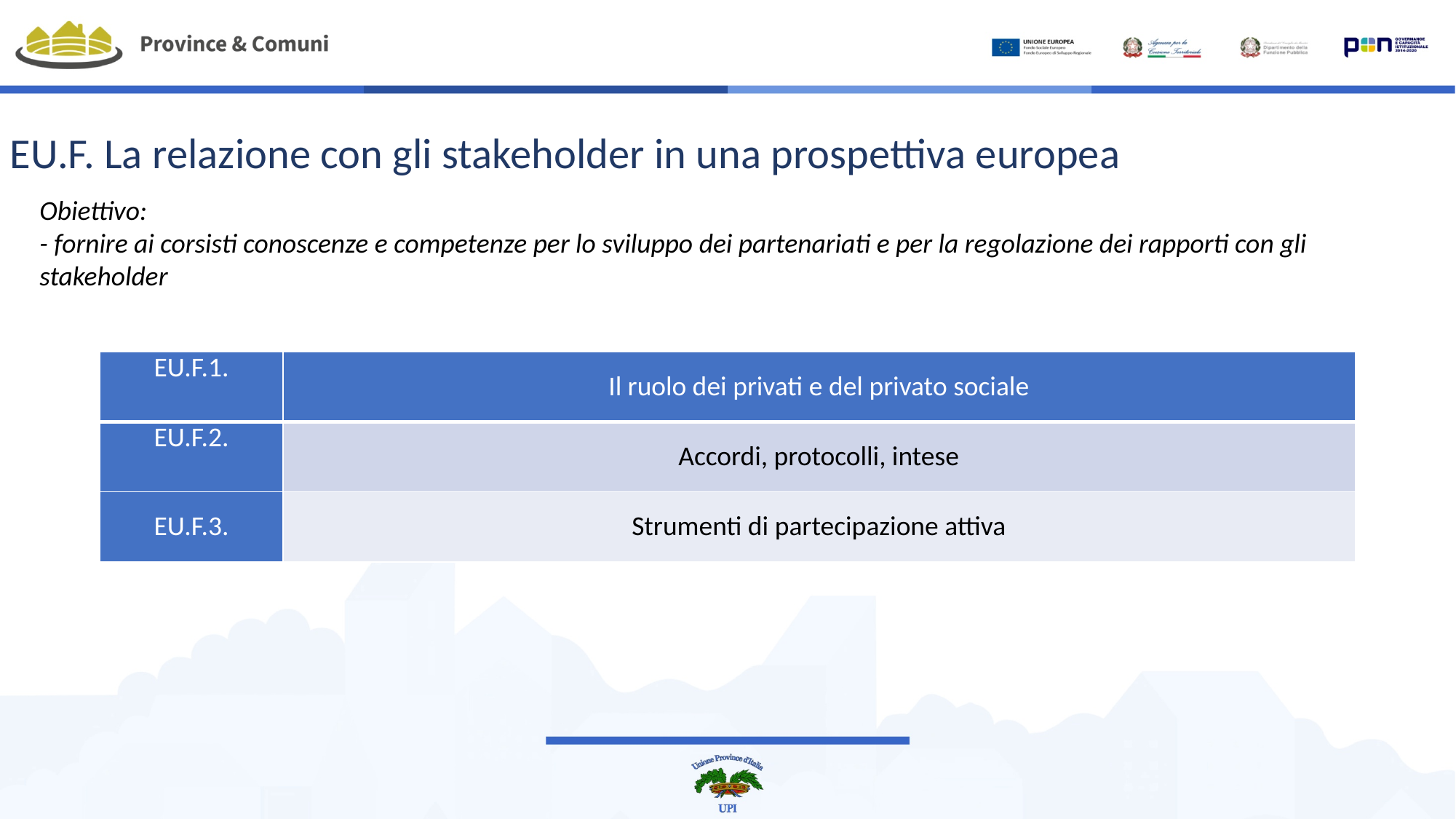

EU.F. La relazione con gli stakeholder in una prospettiva europea
Obiettivo:
- fornire ai corsisti conoscenze e competenze per lo sviluppo dei partenariati e per la regolazione dei rapporti con gli  stakeholder
| EU.F.1. | Il ruolo dei privati e del privato sociale |
| --- | --- |
| EU.F.2. | Accordi, protocolli, intese |
| EU.F.3. | Strumenti di partecipazione attiva |